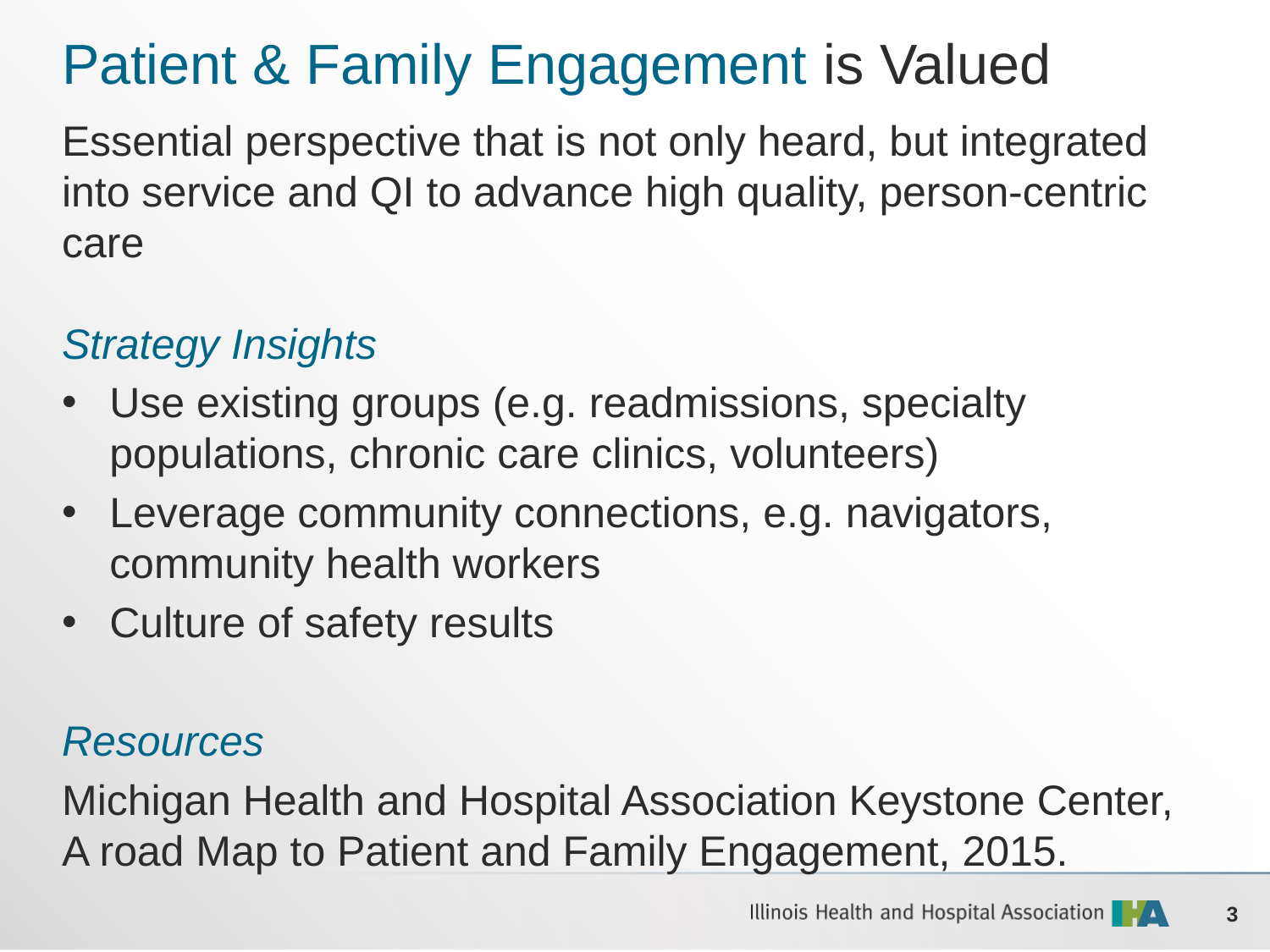

# Patient & Family Engagement is Valued
Essential perspective that is not only heard, but integrated into service and QI to advance high quality, person-centric care

Strategy Insights
Use existing groups (e.g. readmissions, specialty populations, chronic care clinics, volunteers)
Leverage community connections, e.g. navigators, community health workers
Culture of safety results

Resources
Michigan Health and Hospital Association Keystone Center, A road Map to Patient and Family Engagement, 2015.

3